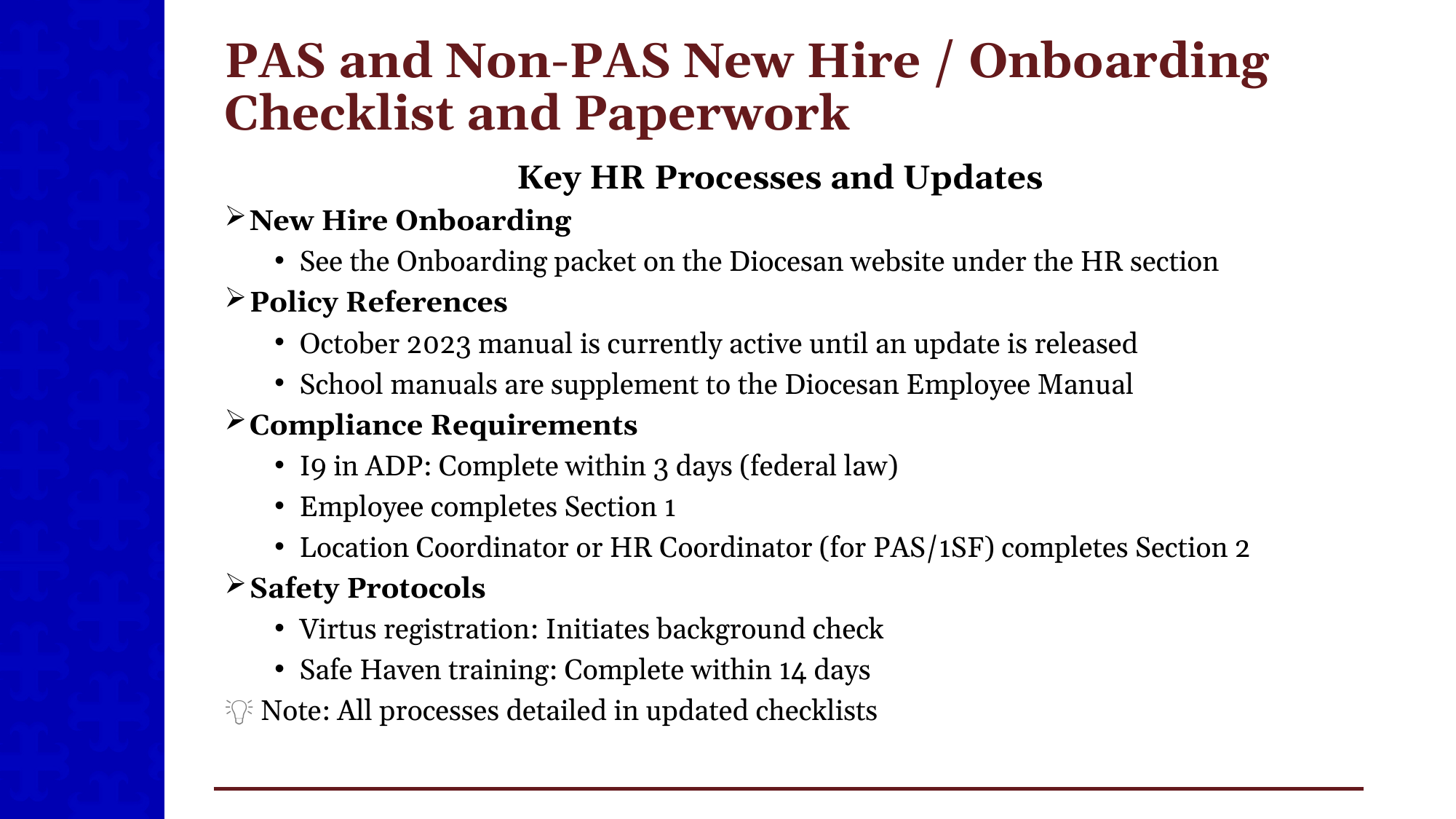

# PAS and Non-PAS New Hire / Onboarding Checklist and Paperwork
Key HR Processes and Updates
New Hire Onboarding
See the Onboarding packet on the Diocesan website under the HR section
Policy References
October 2023 manual is currently active until an update is released
School manuals are supplement to the Diocesan Employee Manual
Compliance Requirements
I9 in ADP: Complete within 3 days (federal law)
Employee completes Section 1
Location Coordinator or HR Coordinator (for PAS/1SF) completes Section 2
Safety Protocols
Virtus registration: Initiates background check
Safe Haven training: Complete within 14 days
💡 Note: All processes detailed in updated checklists